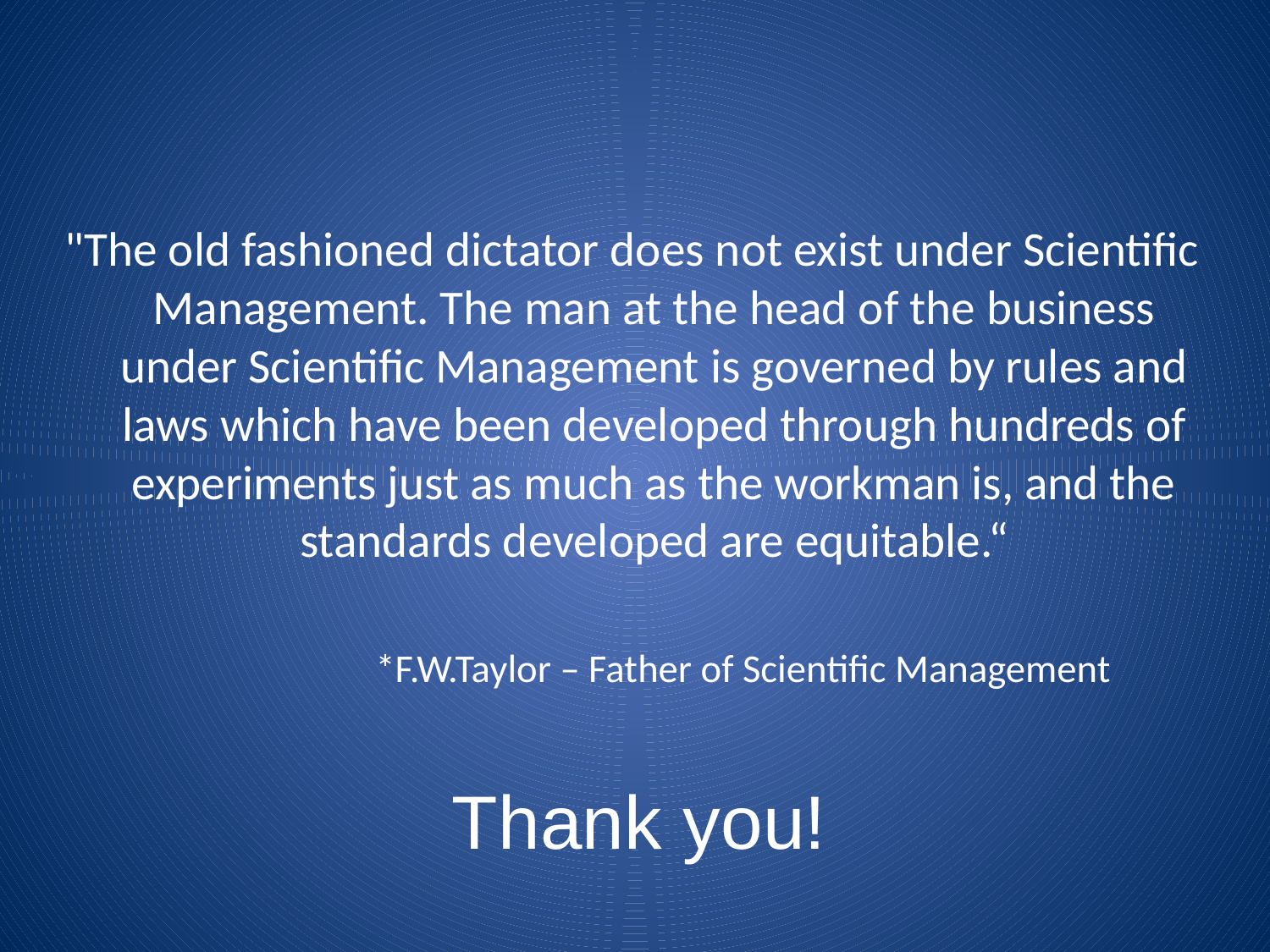

"The old fashioned dictator does not exist under Scientific Management. The man at the head of the business under Scientific Management is governed by rules and laws which have been developed through hundreds of experiments just as much as the workman is, and the standards developed are equitable.“

                         *F.W.Taylor – Father of Scientific Management

 Thank you!